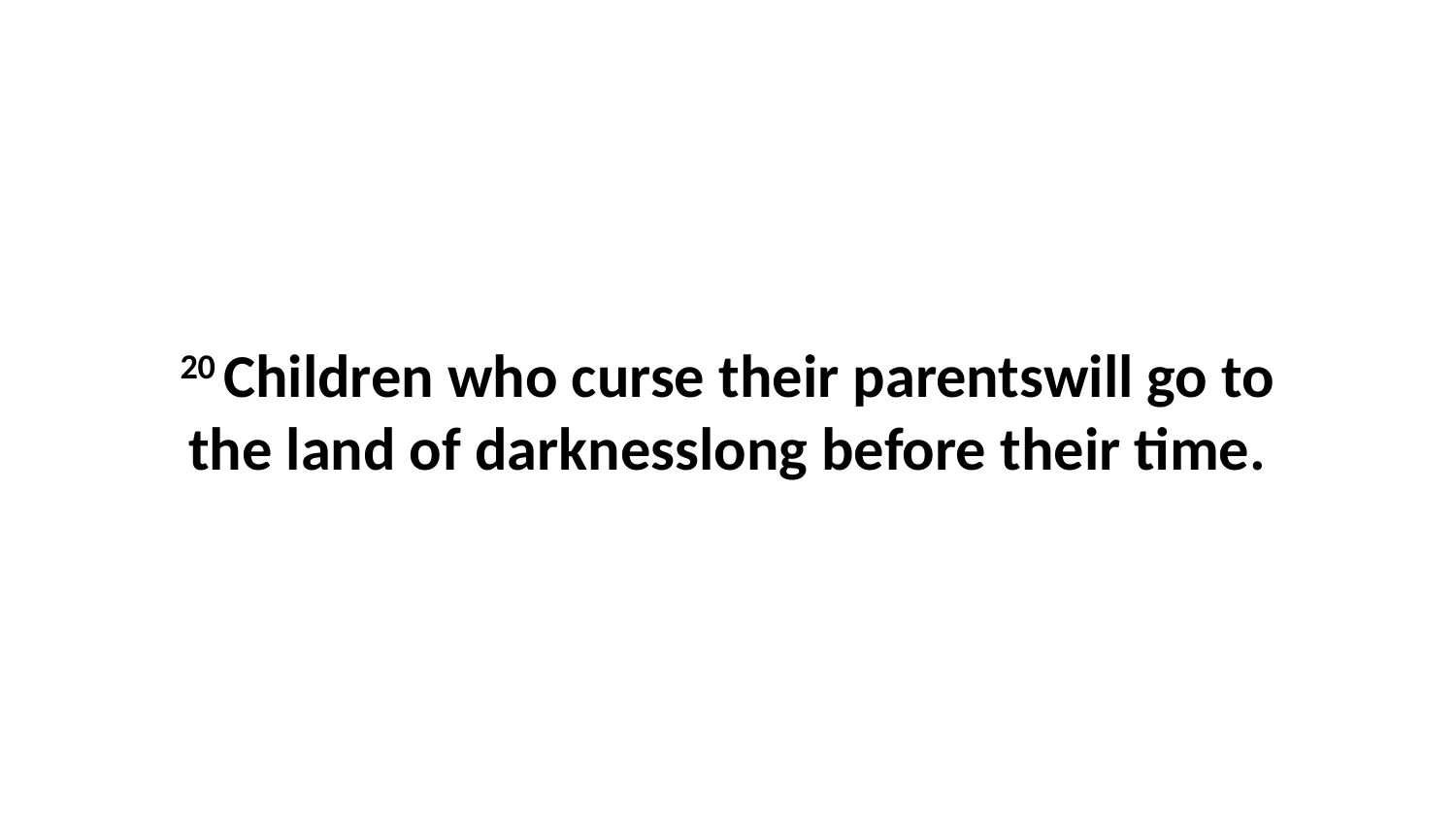

20 Children who curse their parentswill go to the land of darknesslong before their time.